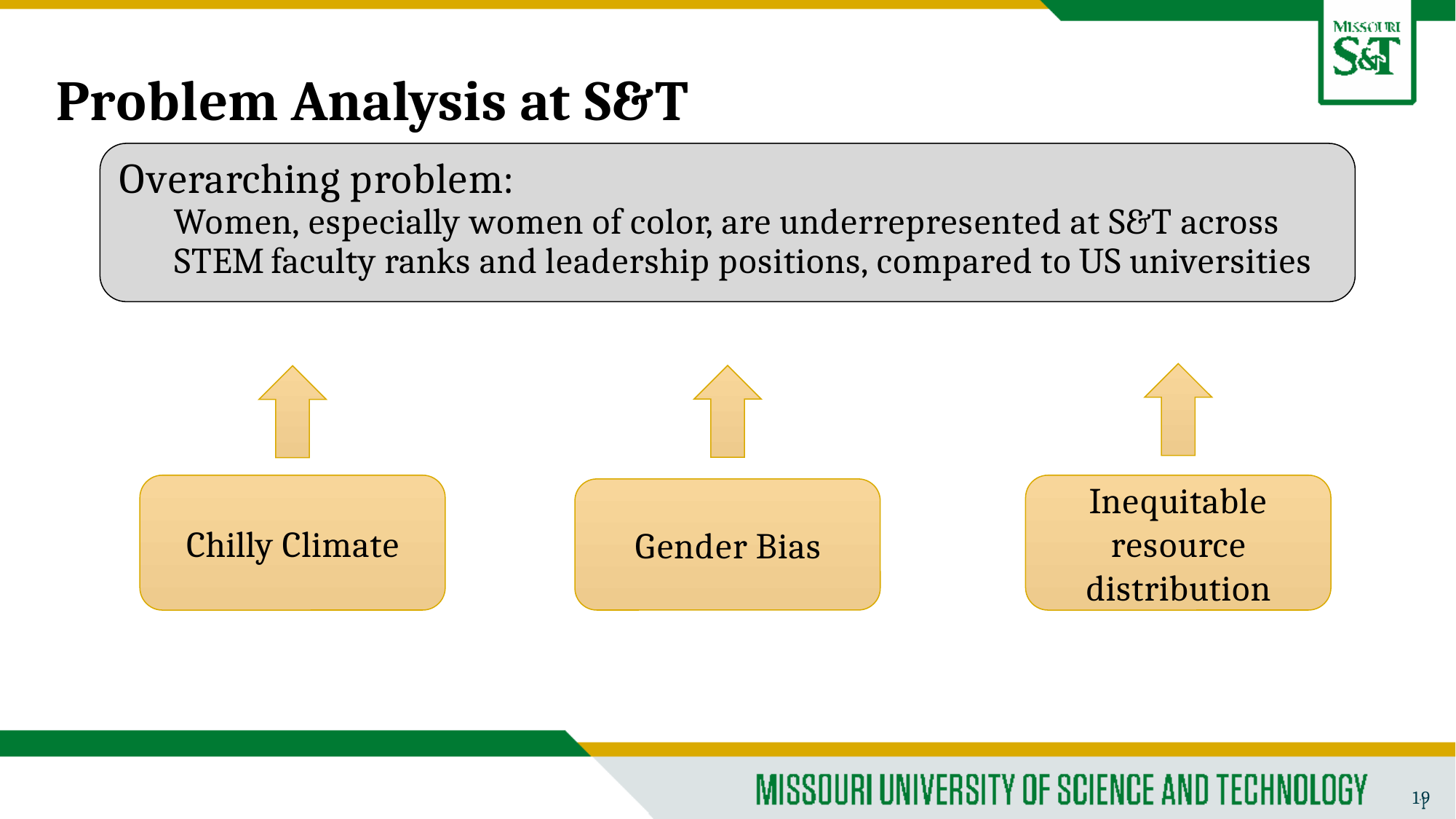

# Problem Analysis at S&T
Overarching problem:
Women, especially women of color, are underrepresented at S&T across STEM faculty ranks and leadership positions, compared to US universities

Chilly Climate
Inequitable resource distribution
Gender Bias